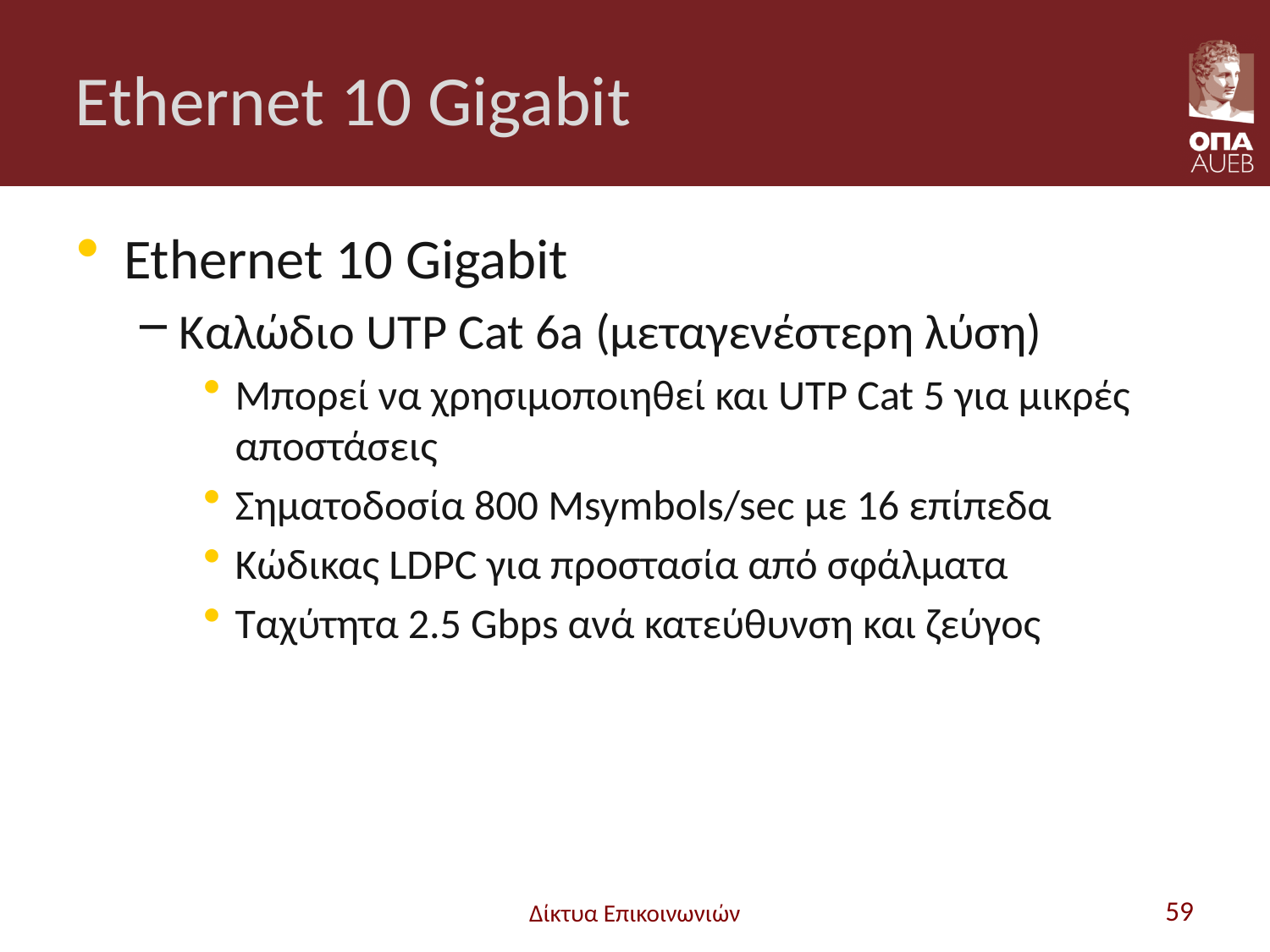

# Ethernet 10 Gigabit
Ethernet 10 Gigabit
Καλώδιο UTP Cat 6a (μεταγενέστερη λύση)
Μπορεί να χρησιμοποιηθεί και UTP Cat 5 για μικρές αποστάσεις
Σηματοδοσία 800 Msymbols/sec με 16 επίπεδα
Κώδικας LDPC για προστασία από σφάλματα
Ταχύτητα 2.5 Gbps ανά κατεύθυνση και ζεύγος
Δίκτυα Επικοινωνιών
59